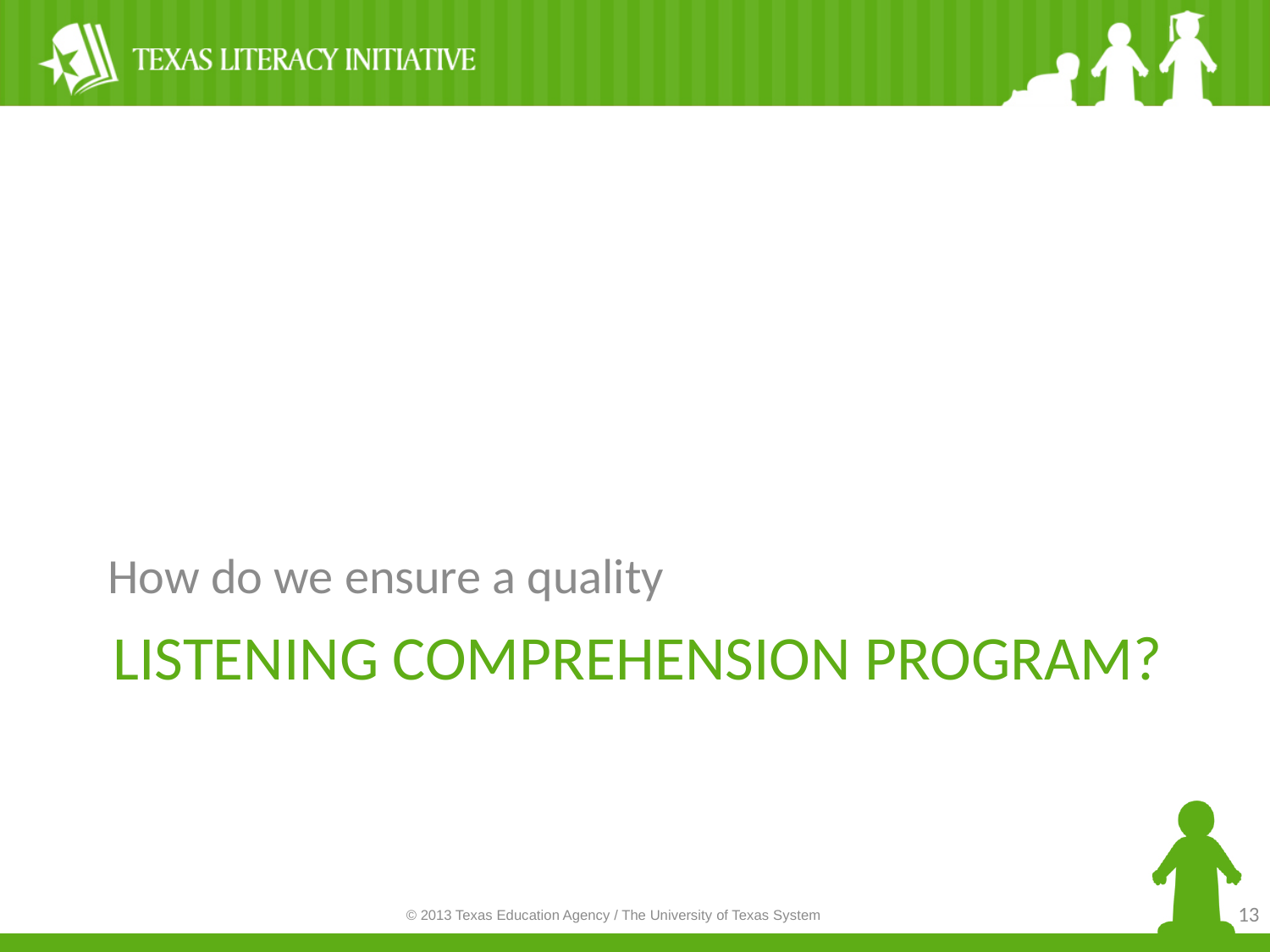

How do we ensure a quality
# listening comprehension PROGRAM?
13
© 2013 Texas Education Agency / The University of Texas System